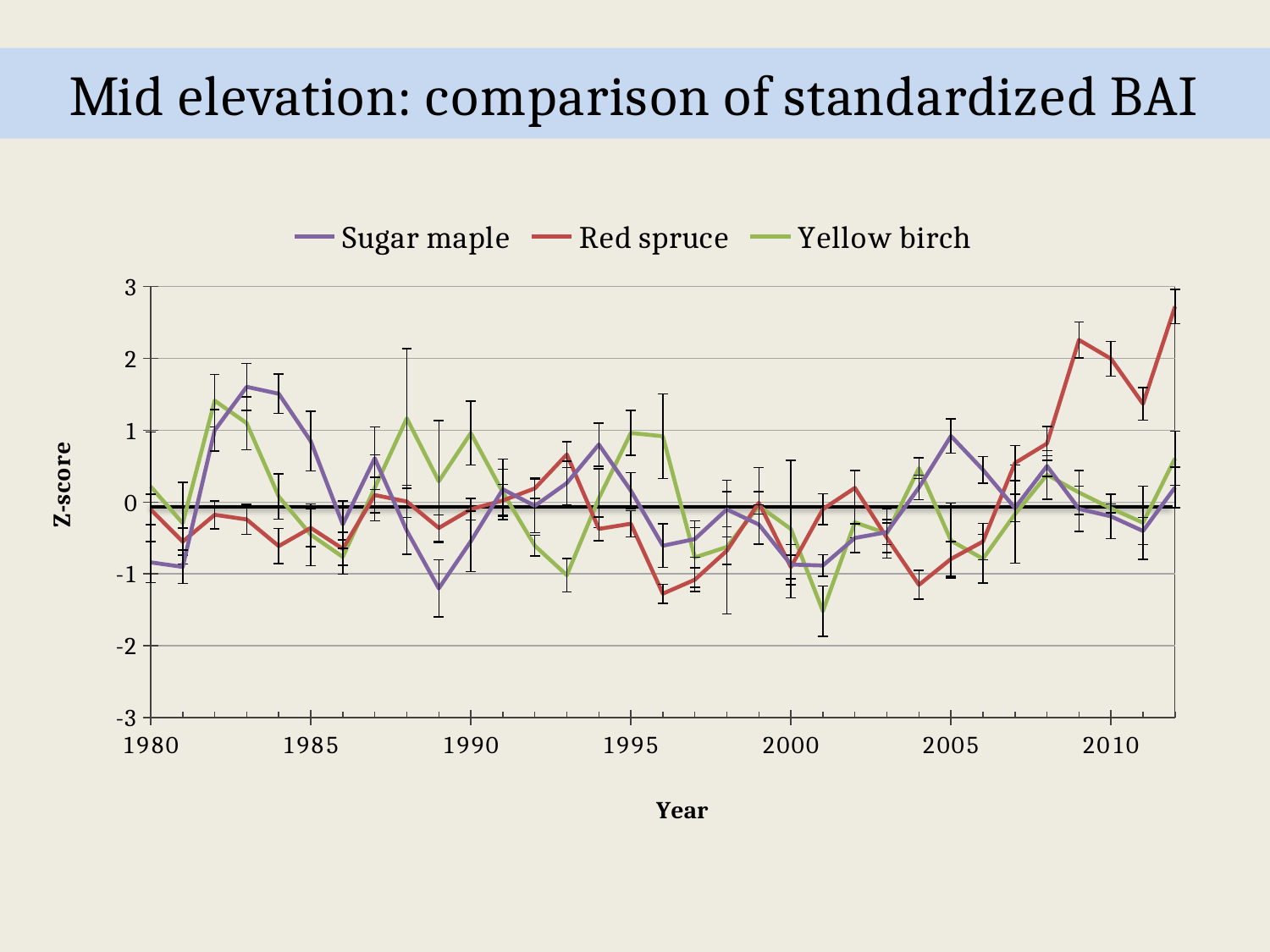

Mid elevation: comparison of standardized BAI

### Chart

| Category |  | Red spruce |  |
|---|---|---|---|